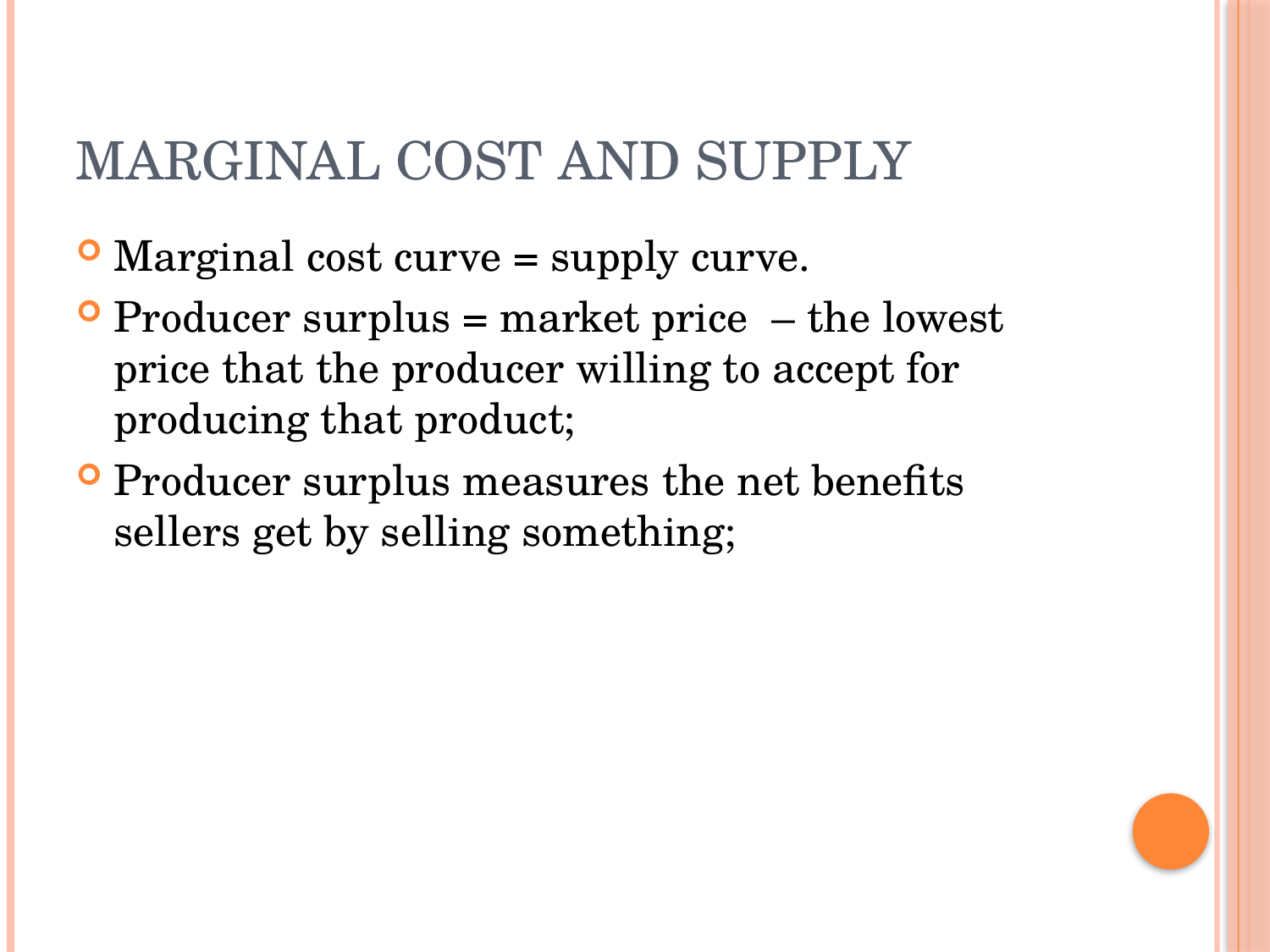

# Marginal cost and supply
Marginal cost curve = supply curve.
Producer surplus = market price  – the lowest price that the producer willing to accept for producing that product;
Producer surplus measures the net benefits sellers get by selling something;